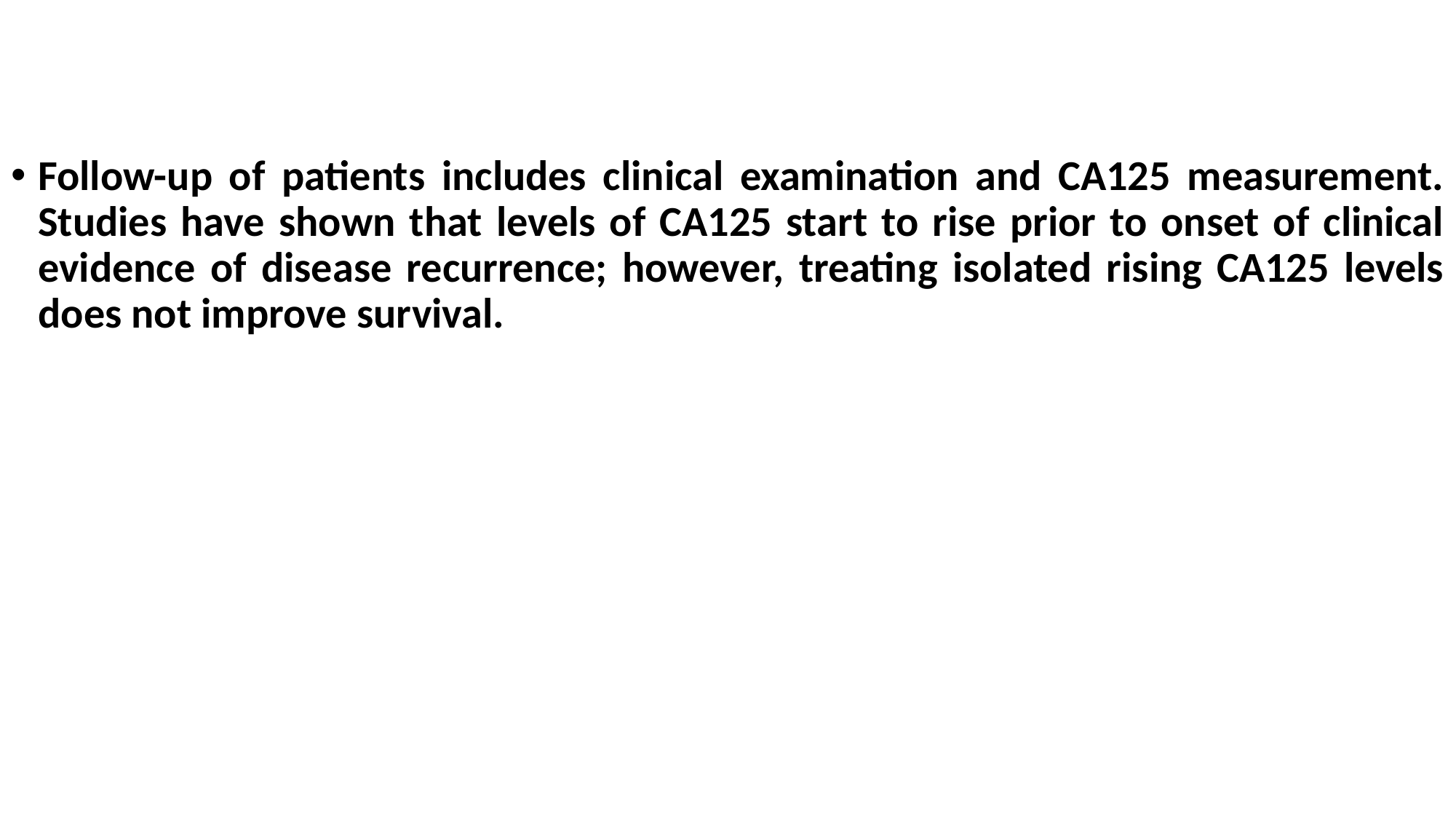

#
Follow-up of patients includes clinical examination and CA125 measurement. Studies have shown that levels of CA125 start to rise prior to onset of clinical evidence of disease recurrence; however, treating isolated rising CA125 levels does not improve survival.